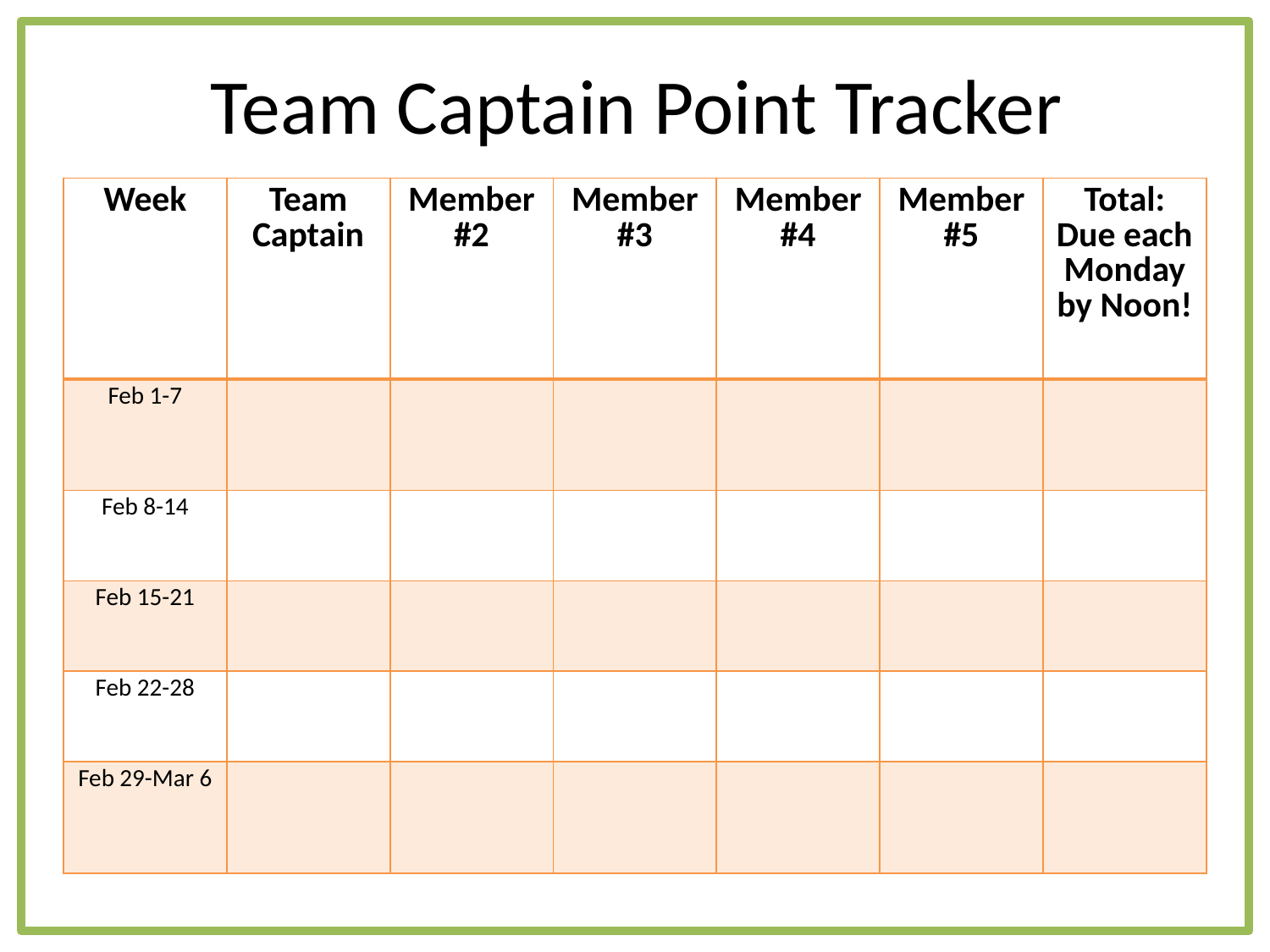

# Team Captain Point Tracker
| Week | Team Captain | Member #2 | Member #3 | Member #4 | Member #5 | Total: Due each Monday by Noon! |
| --- | --- | --- | --- | --- | --- | --- |
| Feb 1-7 |  |  |  |  |  |  |
| Feb 8-14 |  |  |  |  |  |  |
| Feb 15-21 |  |  |  |  |  |  |
| Feb 22-28 |  |  |  |  |  |  |
| Feb 29-Mar 6 |  |  |  |  |  |  |